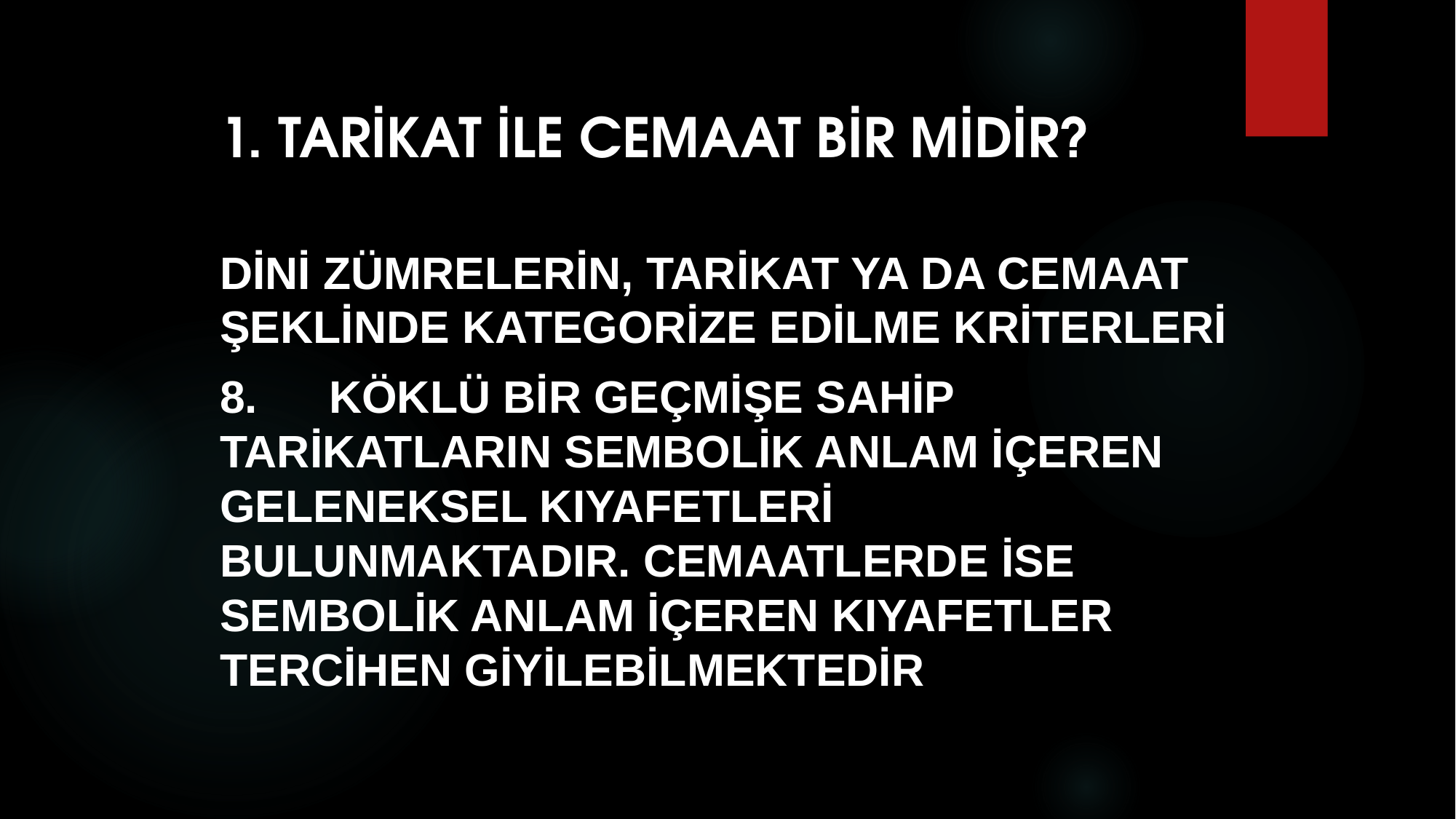

# 1. Tarikat ile cemaat bir midir?
dini zümrelerin, tarikat ya da cemaat şeklinde kategorize edilme kriterleri
8.	Köklü bir geçmişe sahip tarikatların sembolik anlam içeren geleneksel kıyafetleri bulunmaktadır. Cemaatlerde ise sembolik anlam içeren kıyafetler tercihen giyilebilmektedir